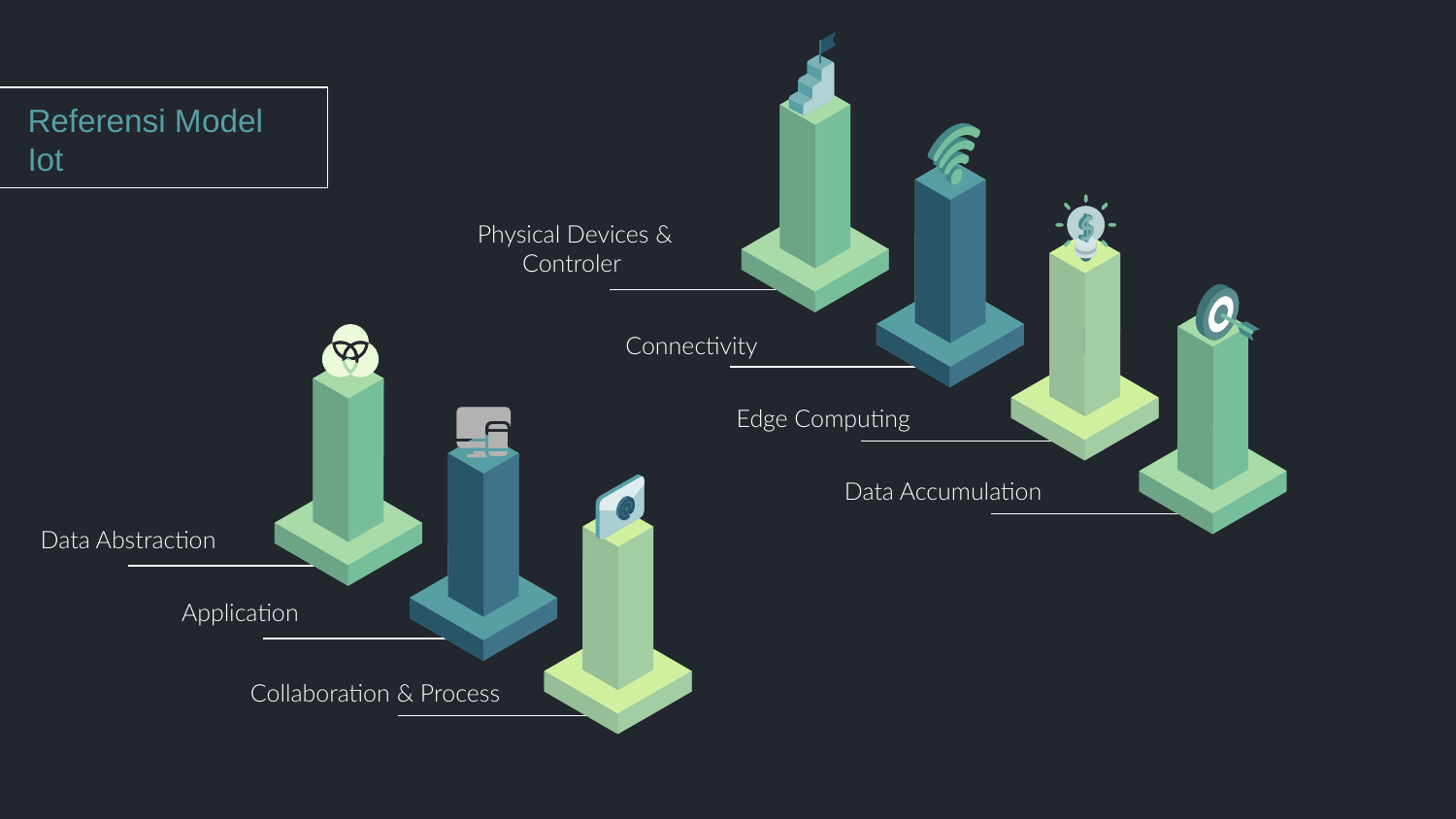

# Referensi Model Iot

Physical Devices & Controler

Connectivity

Edge Computing

Data Accumulation

Data Abstraction
Application
Collaboration & Process